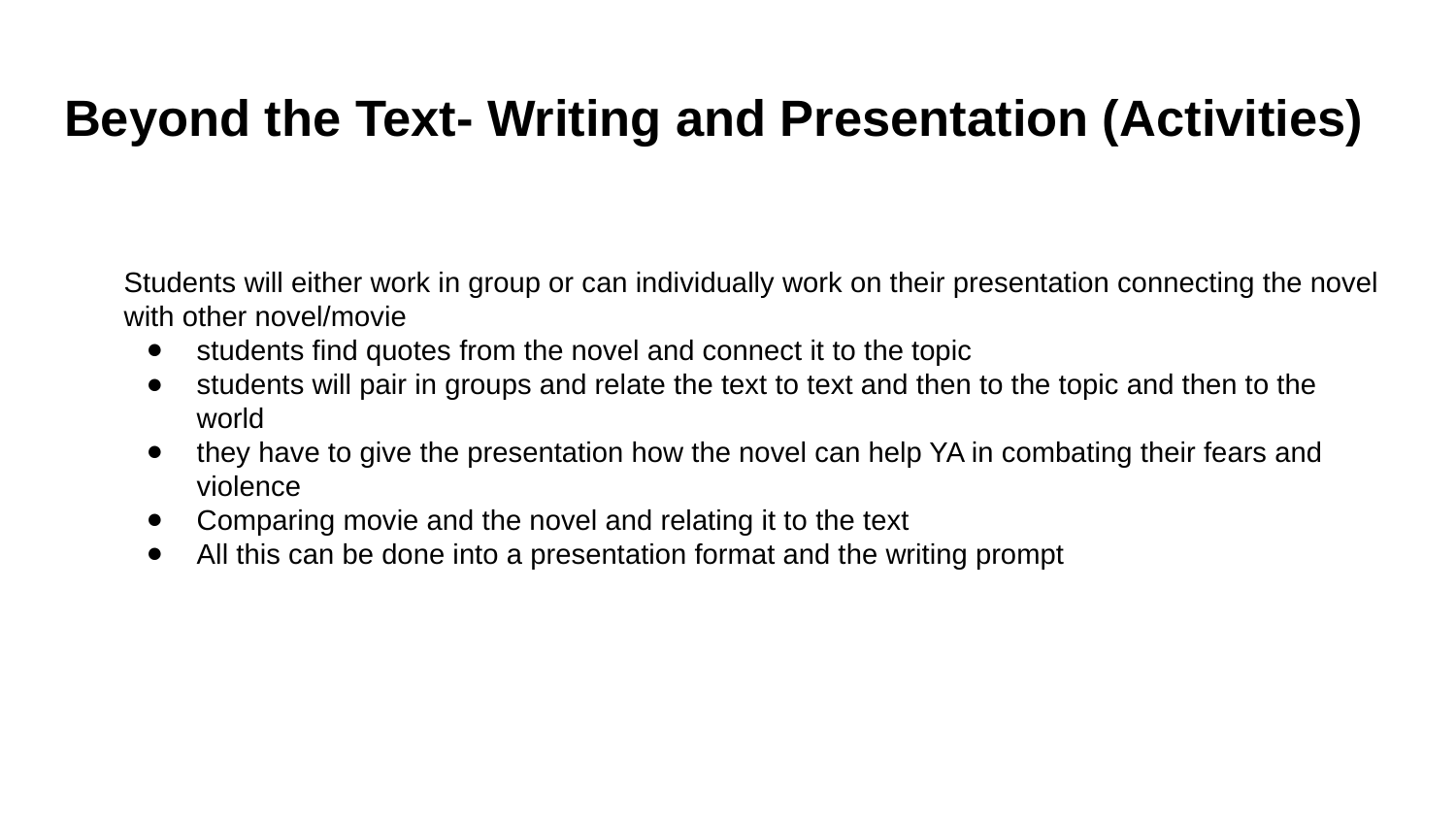

# Beyond the Text- Writing and Presentation (Activities)
Students will either work in group or can individually work on their presentation connecting the novel with other novel/movie
students find quotes from the novel and connect it to the topic
students will pair in groups and relate the text to text and then to the topic and then to the world
they have to give the presentation how the novel can help YA in combating their fears and violence
Comparing movie and the novel and relating it to the text
All this can be done into a presentation format and the writing prompt